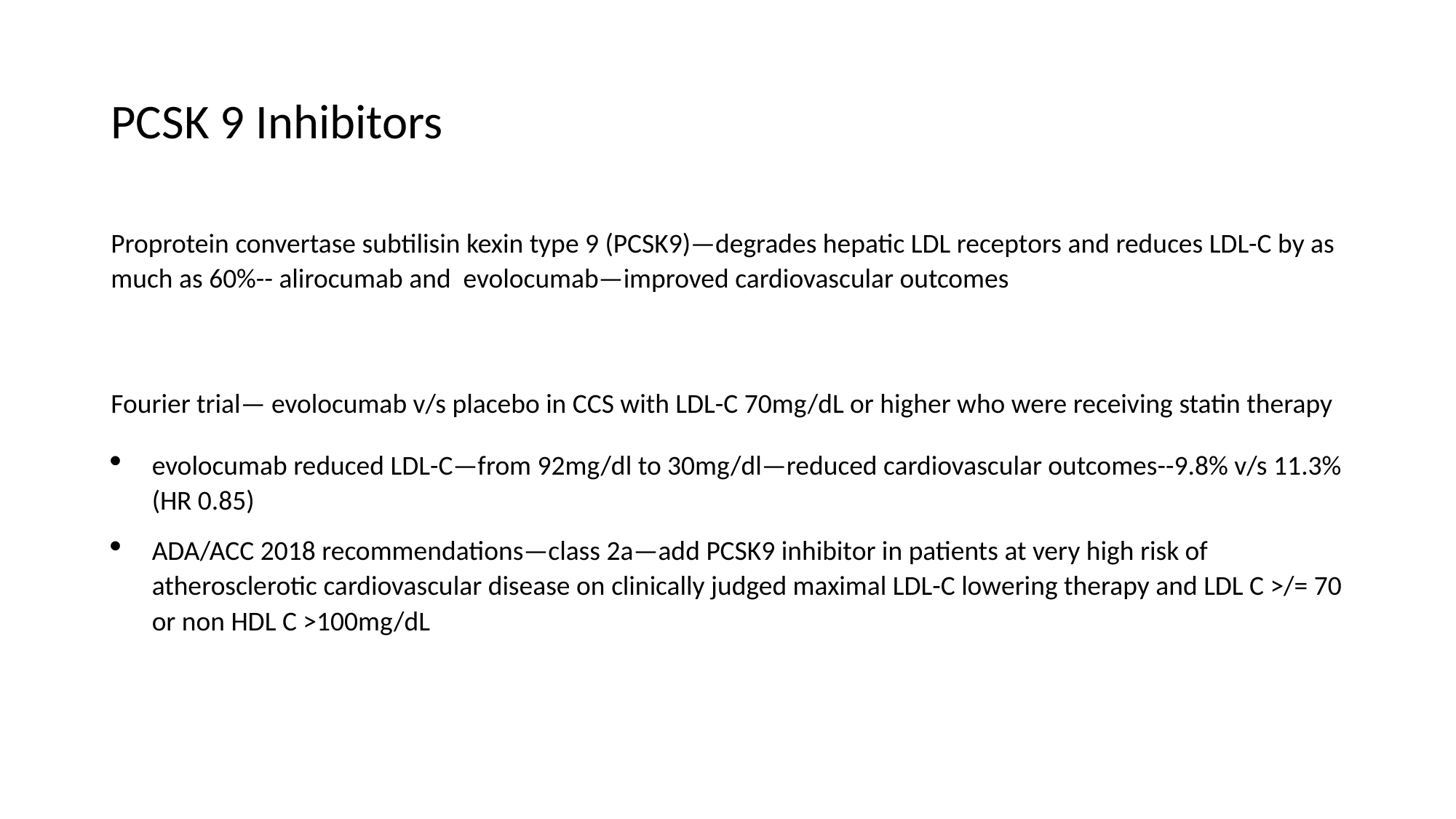

# PCSK 9 Inhibitors
Proprotein convertase subtilisin kexin type 9 (PCSK9)—degrades hepatic LDL receptors and reduces LDL-C by as much as 60%-- alirocumab and  evolocumab—improved cardiovascular outcomes

Fourier trial— evolocumab v/s placebo in CCS with LDL-C 70mg/dL or higher who were receiving statin therapy
evolocumab reduced LDL-C—from 92mg/dl to 30mg/dl—reduced cardiovascular outcomes--9.8% v/s 11.3% (HR 0.85)
ADA/ACC 2018 recommendations—class 2a—add PCSK9 inhibitor in patients at very high risk of atherosclerotic cardiovascular disease on clinically judged maximal LDL-C lowering therapy and LDL C >/= 70 or non HDL C >100mg/dL